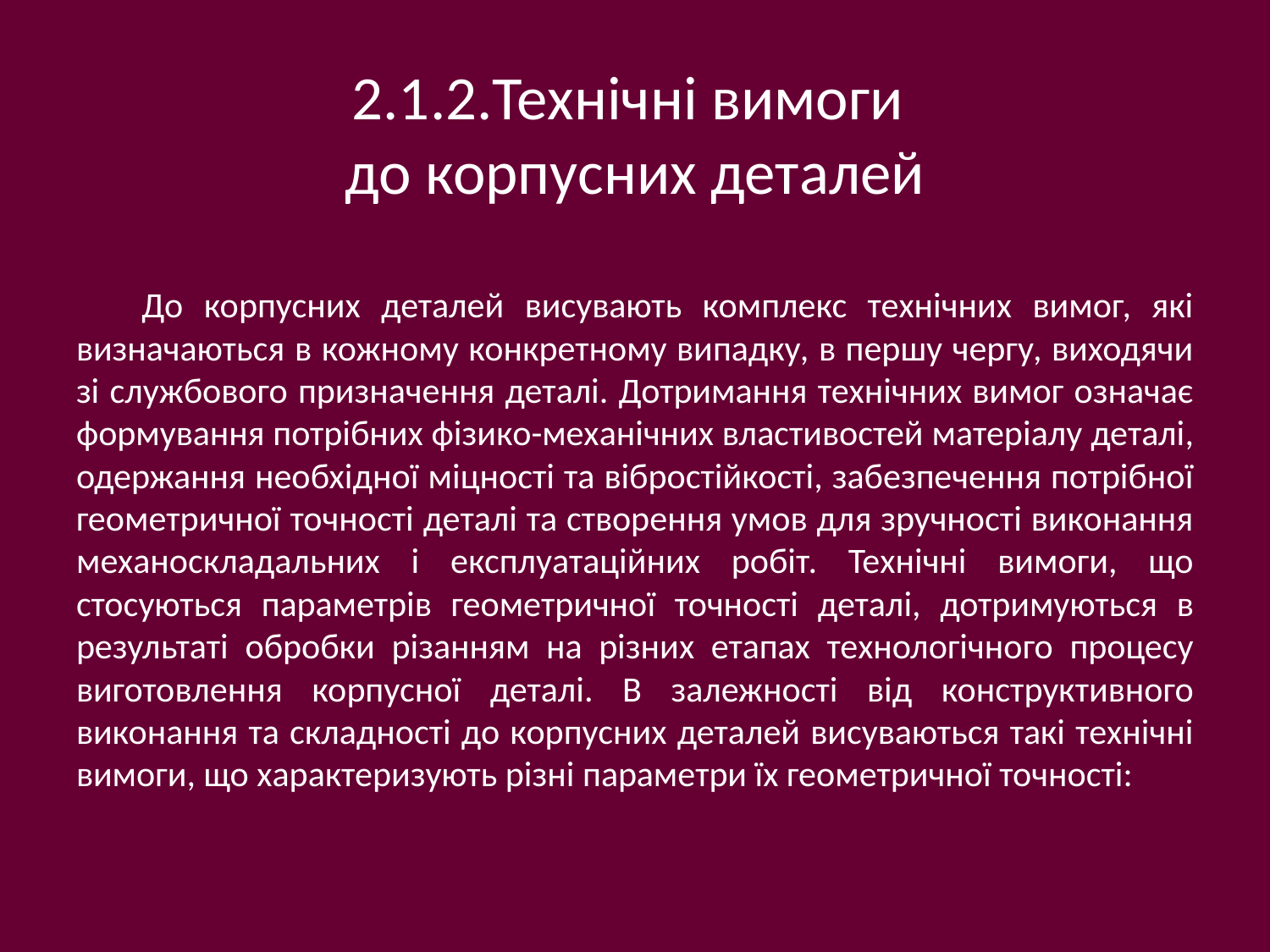

# 2.1.2.Технічні вимоги до корпусних деталей
 До корпусних деталей висувають комплекс технічних вимог, які визначаються в кожному конкретному випадку, в першу чергу, виходячи зі службового призначення деталі. Дотримання технічних вимог означає формування потрібних фізико-механічних властивостей матеріалу деталі, одержання необхідної міцності та вібростійкості, забезпечення потрібної геометричної точності деталі та створення умов для зручності виконання механоскладальних і експлуатаційних робіт. Технічні вимоги, що стосуються параметрів геометричної точності деталі, дотримуються в результаті обробки різанням на різних етапах технологічного процесу виготовлення корпусної деталі. В залежності від конструктивного виконання та складності до корпусних деталей висуваються такі технічні вимоги, що характеризують різні параметри їх геометричної точності: